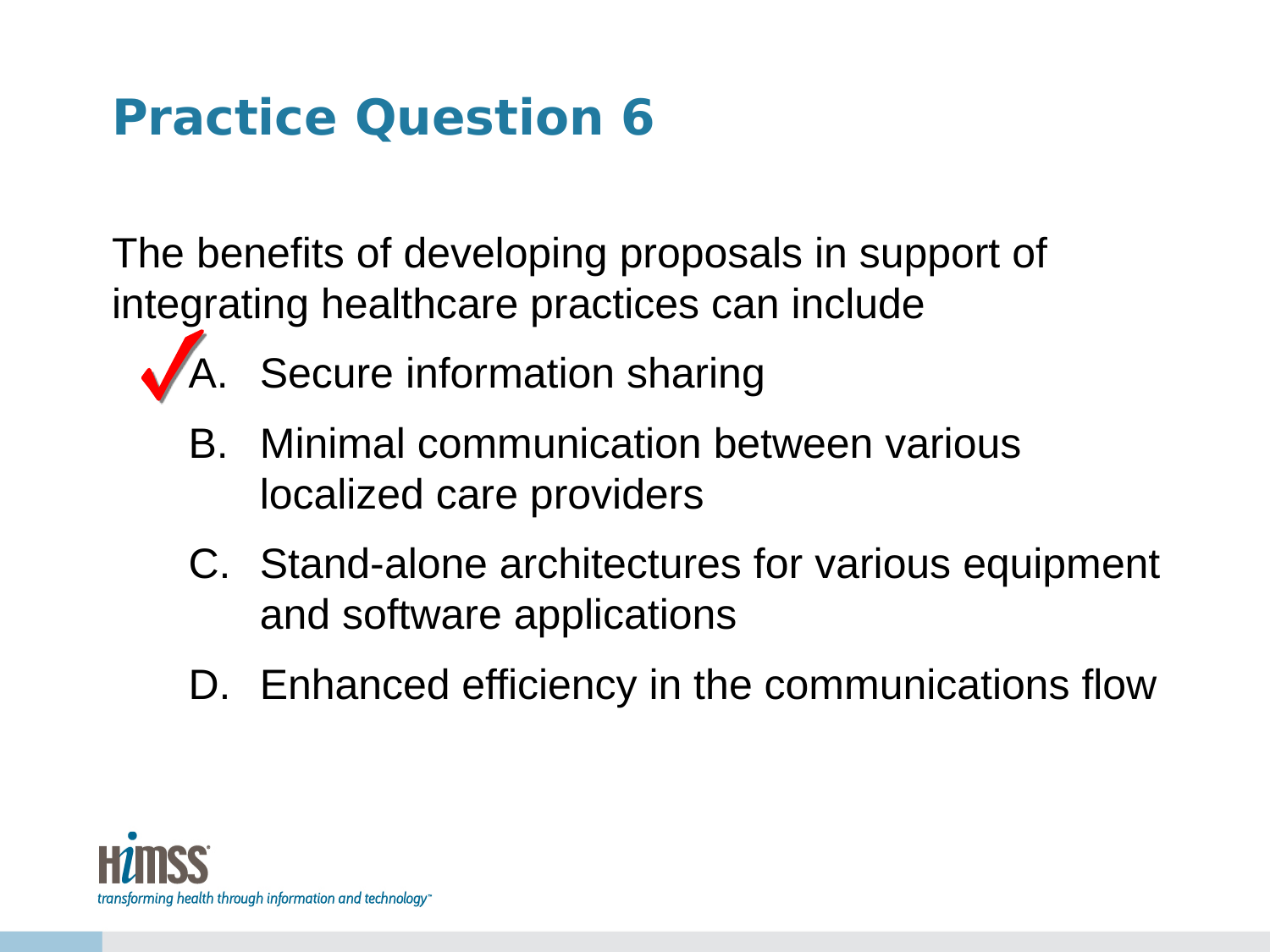

# Practice Question 6
The benefits of developing proposals in support of integrating healthcare practices can include
Secure information sharing
Minimal communication between various localized care providers
Stand-alone architectures for various equipment and software applications
Enhanced efficiency in the communications flow